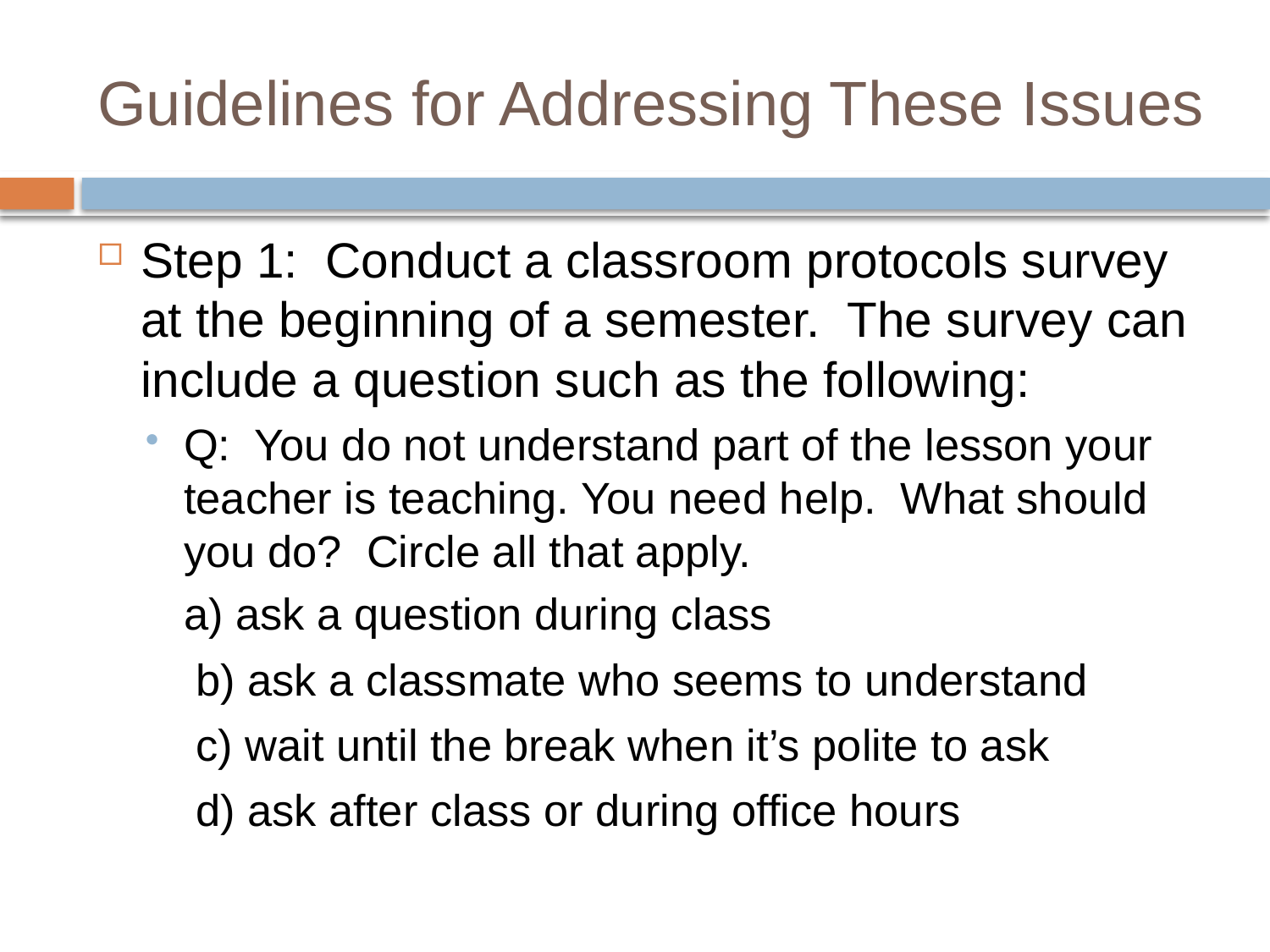

# Guidelines for Addressing These Issues
Step 1:  Conduct a classroom protocols survey at the beginning of a semester.  The survey can include a question such as the following:
Q:  You do not understand part of the lesson your teacher is teaching. You need help.  What should you do?  Circle all that apply.
	a) ask a question during class
        b) ask a classmate who seems to understand
        c) wait until the break when it’s polite to ask
        d) ask after class or during office hours